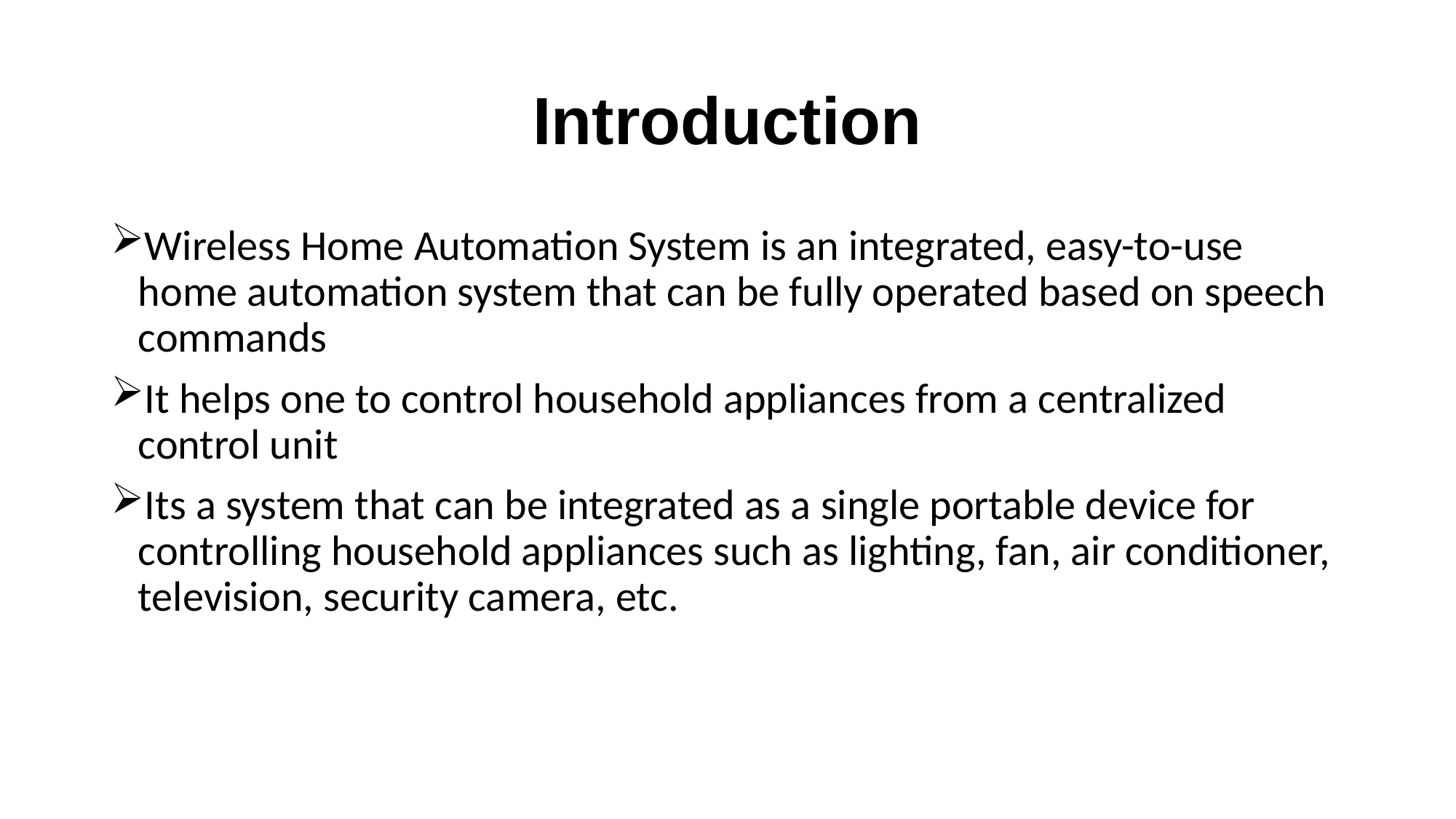

# Introduction
Wireless Home Automation System is an integrated, easy-to-use home automation system that can be fully operated based on speech commands
It helps one to control household appliances from a centralized control unit
Its a system that can be integrated as a single portable device for controlling household appliances such as lighting, fan, air conditioner, television, security camera, etc.